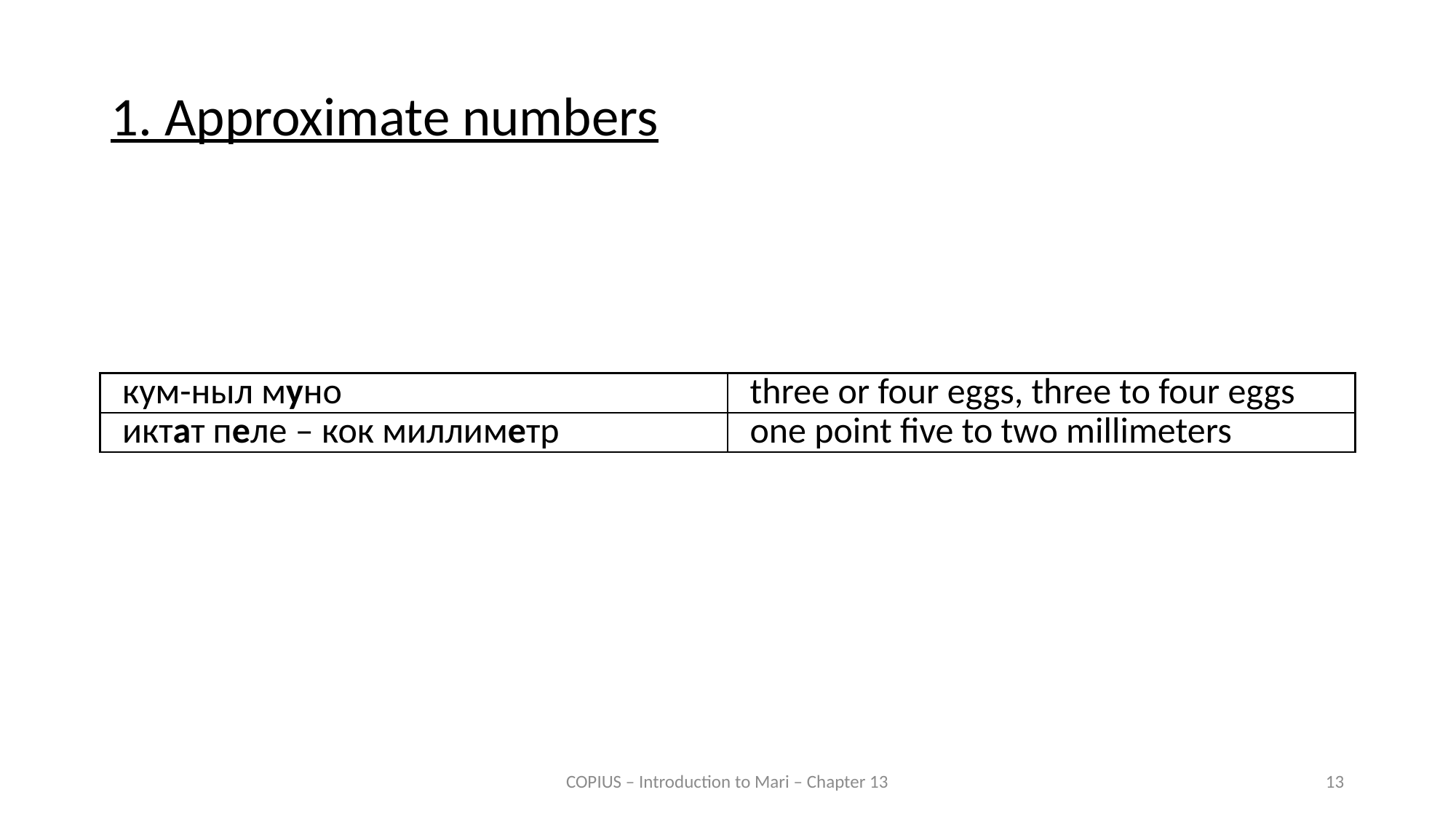

1. Approximate numbers
| кум-ныл муно | three or four eggs, three to four eggs |
| --- | --- |
| иктат пеле – кок миллиметр | one point five to two millimeters |
COPIUS – Introduction to Mari – Chapter 13
13